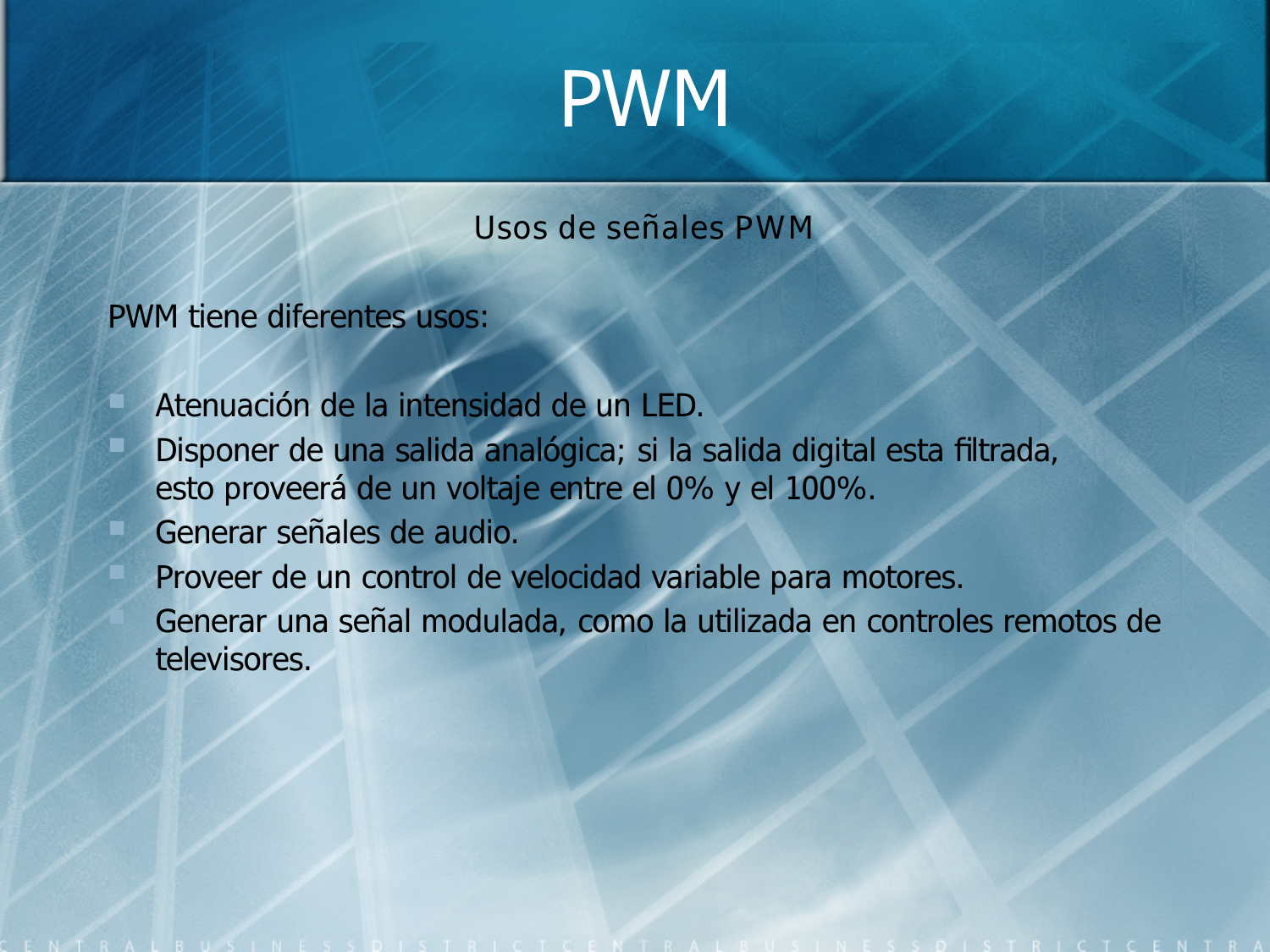

# PWM
Usos de señales PWM

PWM tiene diferentes usos:

Atenuación de la intensidad de un LED.
Disponer de una salida analógica; si la salida digital esta filtrada,
esto proveerá de un voltaje entre el 0% y el 100%.
Generar señales de audio.
Proveer de un control de velocidad variable para motores.
Generar una señal modulada, como la utilizada en controles remotos de televisores.